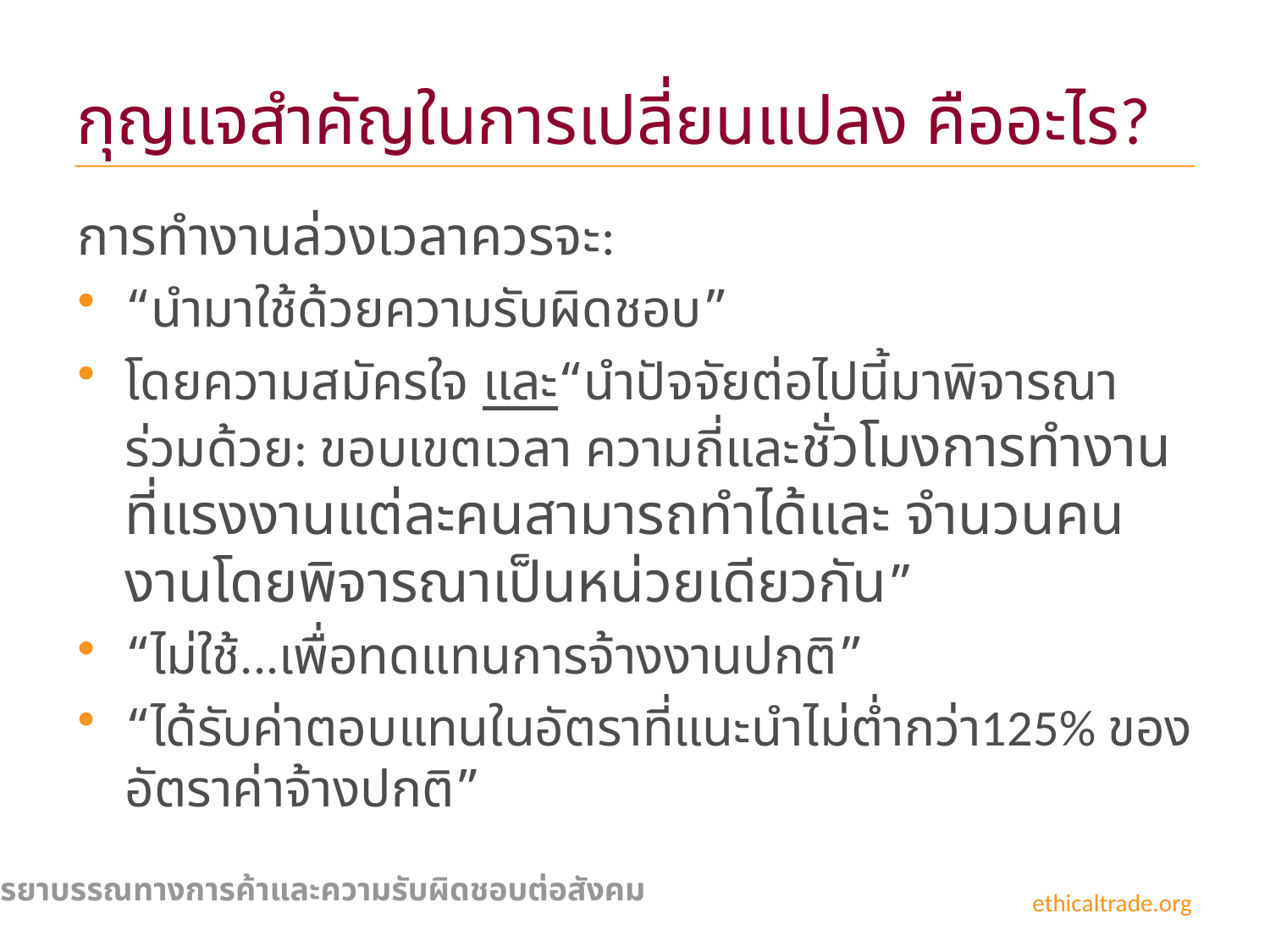

# กุญแจสำคัญในการเปลี่ยนแปลง คืออะไร?
การทำงานล่วงเวลาควรจะ:
“นำมาใช้ด้วยความรับผิดชอบ”
โดยความสมัครใจ และ“นำปัจจัยต่อไปนี้มาพิจารณาร่วมด้วย: ขอบเขตเวลา ความถี่และชั่วโมงการทำงานที่แรงงานแต่ละคนสามารถทำได้และ จำนวนคนงานโดยพิจารณาเป็นหน่วยเดียวกัน”
“ไม่ใช้...เพื่อทดแทนการจ้างงานปกติ”
“ได้รับค่าตอบแทนในอัตราที่แนะนำไม่ต่ำกว่า125% ของอัตราค่าจ้างปกติ”
จรรยาบรรณทางการค้าและความรับผิดชอบต่อสังคม
                                                                                                                         ethicaltrade.org